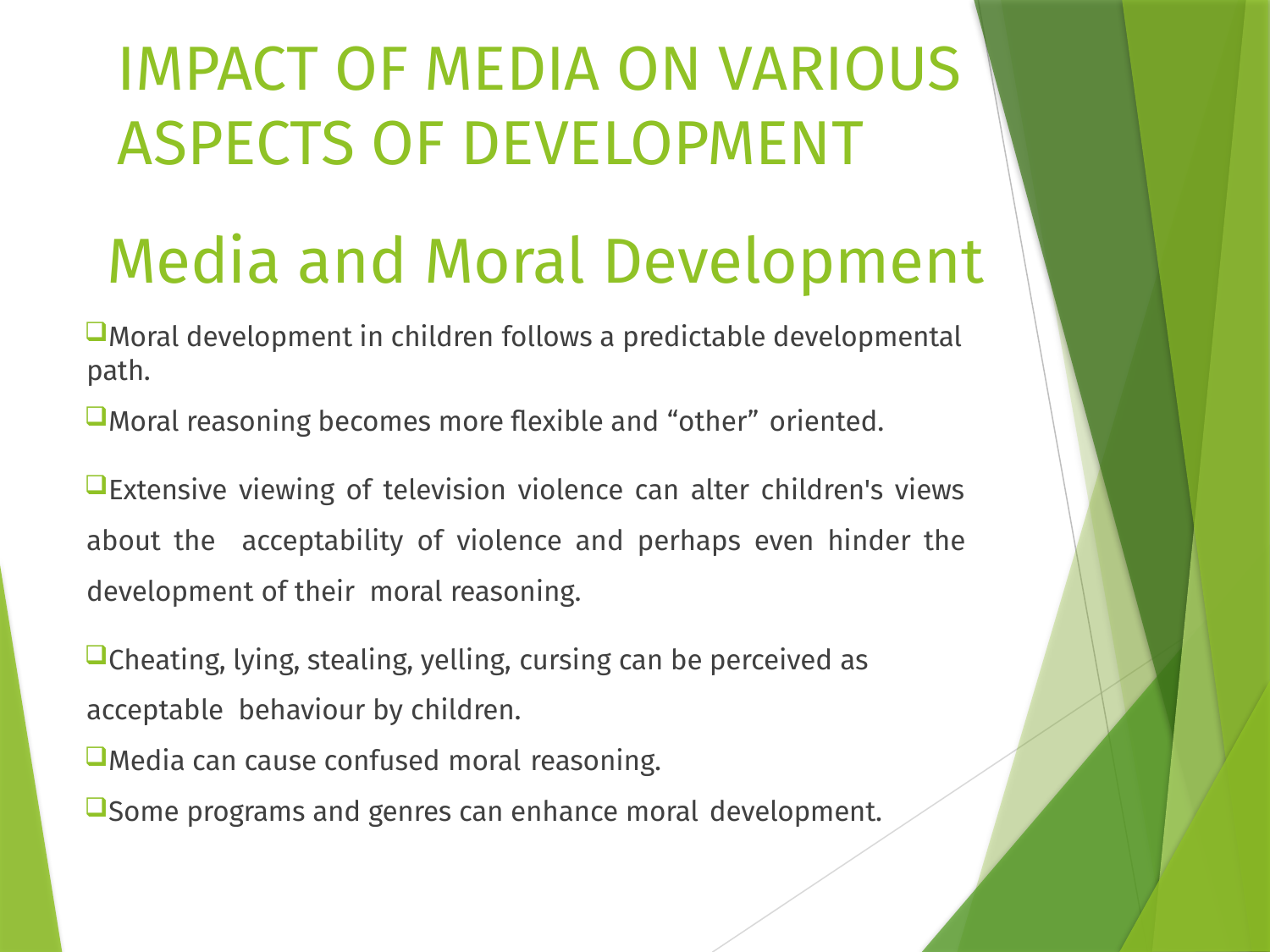

IMPACT OF MEDIA ON VARIOUS ASPECTS OF DEVELOPMENT
# Media and Moral Development
Moral development in children follows a predictable developmental path.
Moral reasoning becomes more flexible and “other” oriented.
Extensive viewing of television violence can alter children's views about the  acceptability of violence and perhaps even hinder the development of their  moral reasoning.
Cheating, lying, stealing, yelling, cursing can be perceived as acceptable  behaviour by children.
Media can cause confused moral reasoning.
Some programs and genres can enhance moral development.